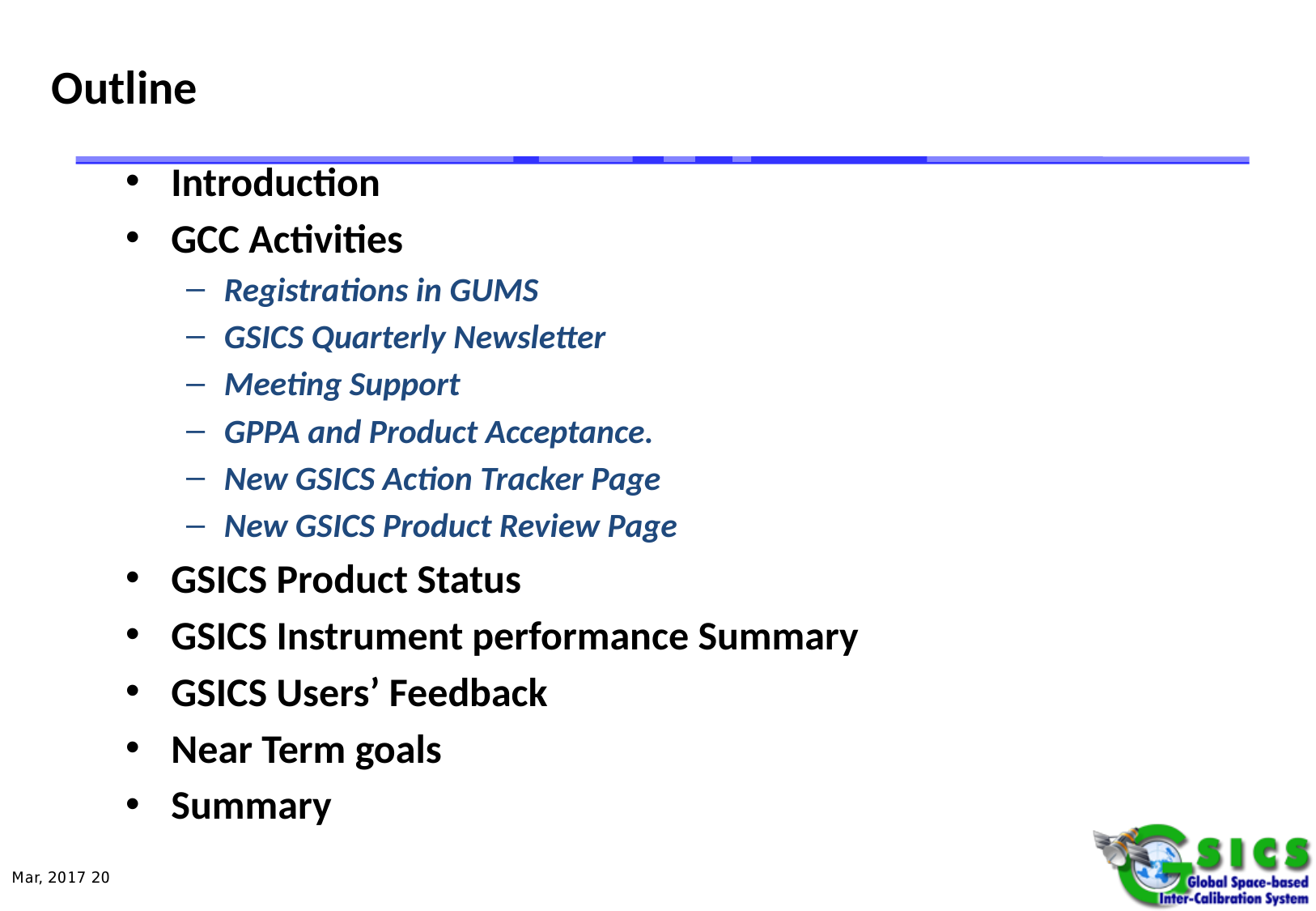

# Outline
Introduction
GCC Activities
Registrations in GUMS
GSICS Quarterly Newsletter
Meeting Support
GPPA and Product Acceptance.
New GSICS Action Tracker Page
New GSICS Product Review Page
GSICS Product Status
GSICS Instrument performance Summary
GSICS Users’ Feedback
Near Term goals
Summary